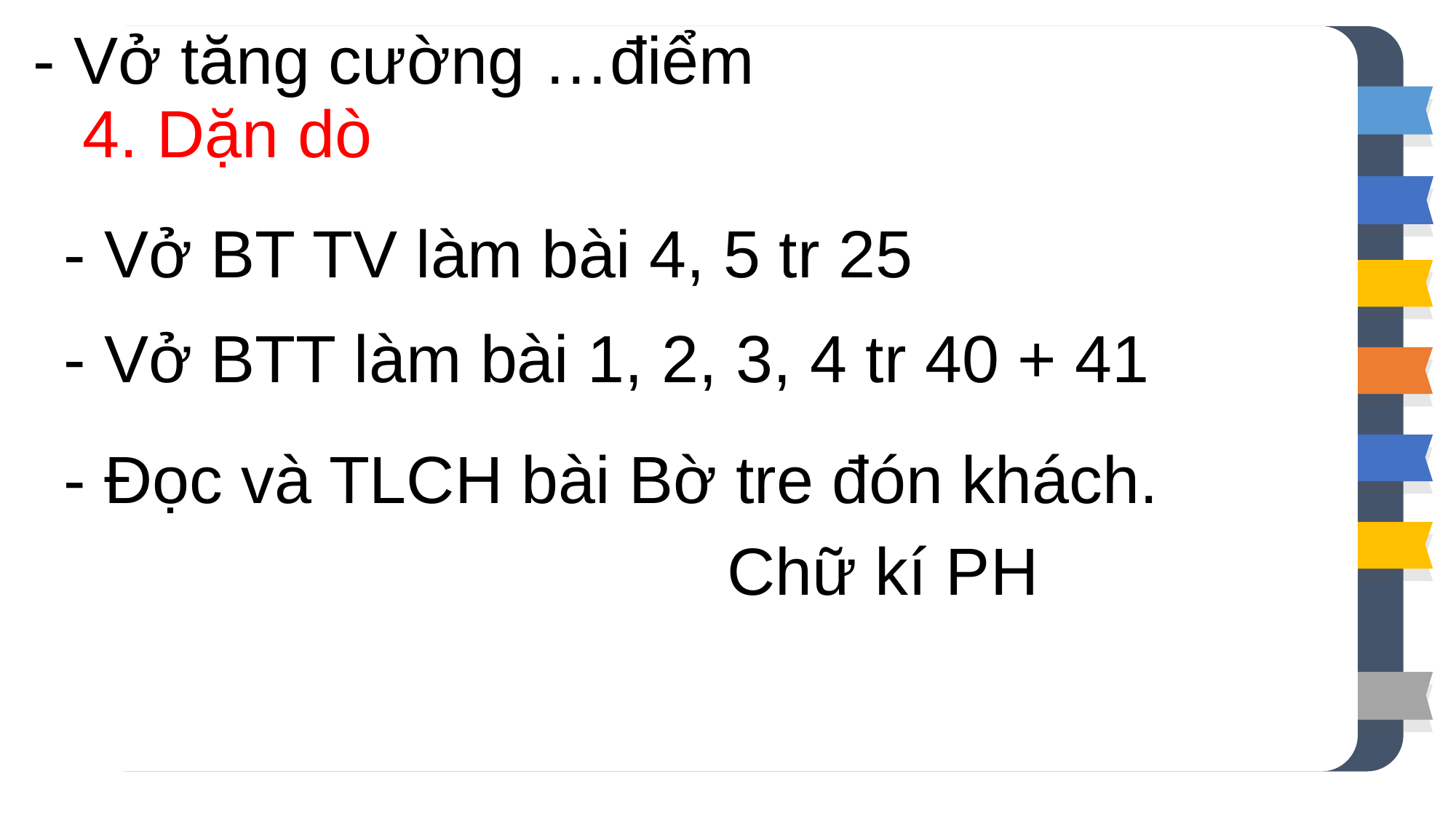

- Vở tăng cường …điểm
4. Dặn dò
- Vở BT TV làm bài 4, 5 tr 25
- Vở BTT làm bài 1, 2, 3, 4 tr 40 + 41
- Đọc và TLCH bài Bờ tre đón khách.
Chữ kí PH